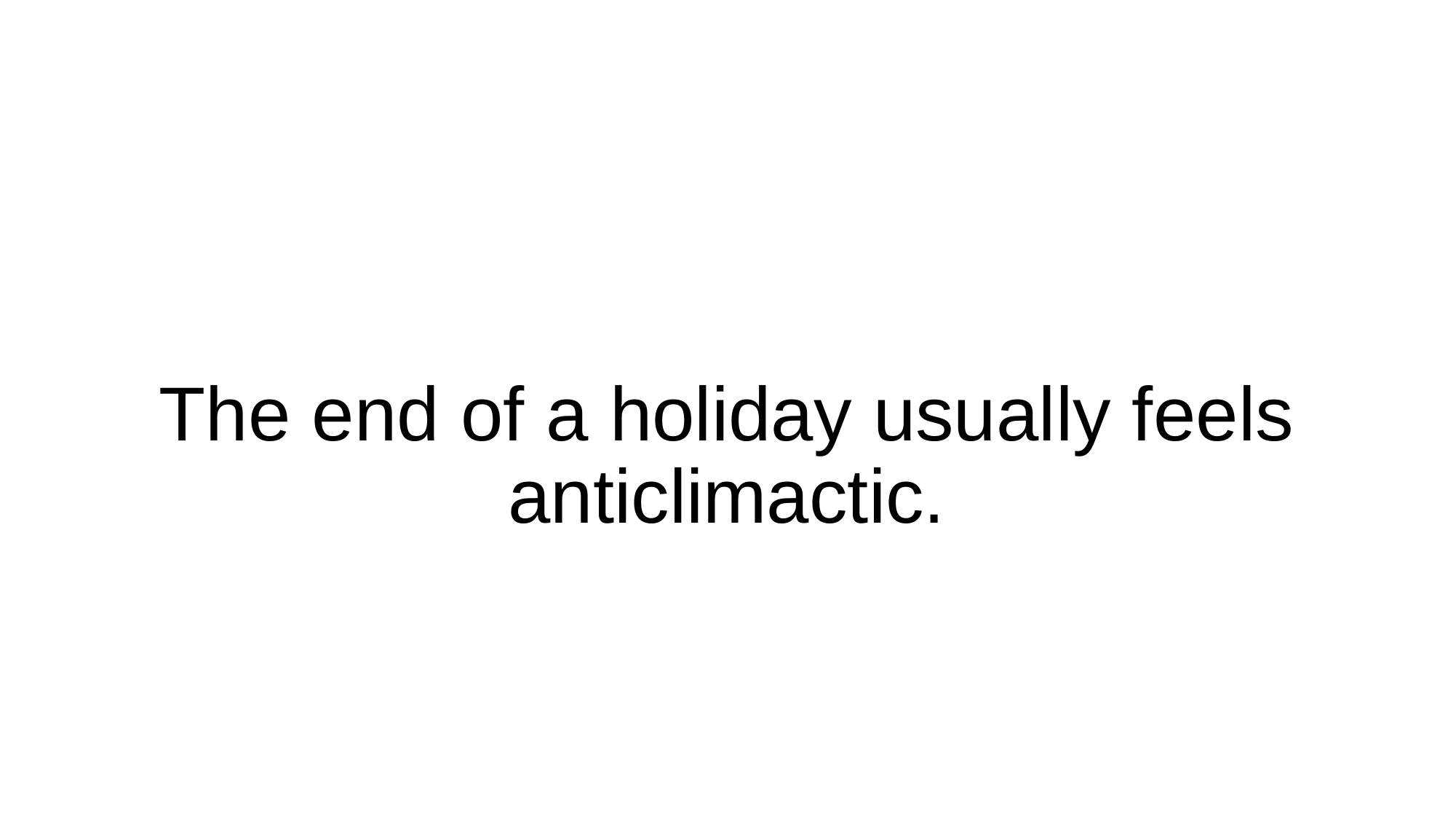

# The end of a holiday usually feels anticlimactic.